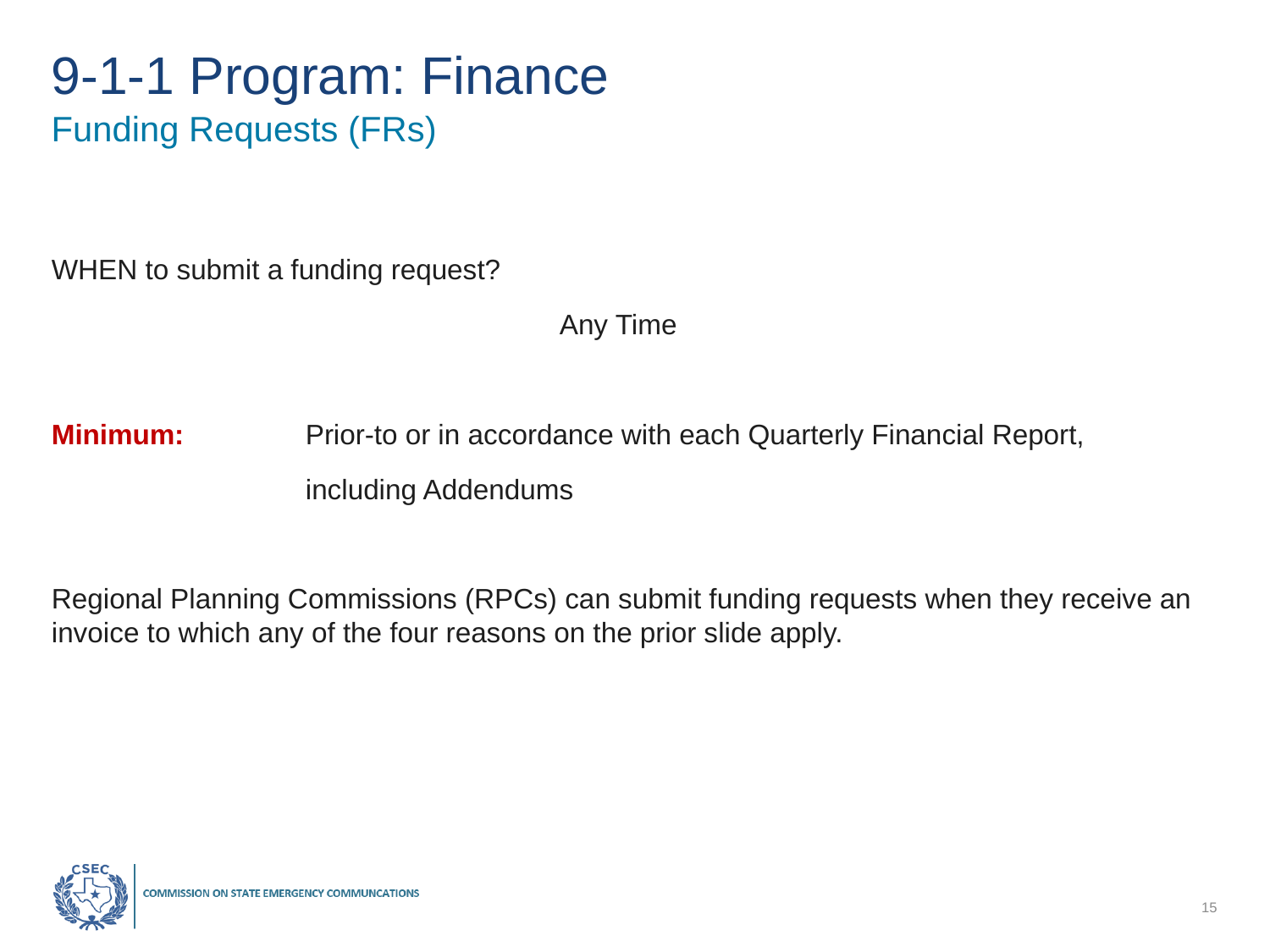

# 9-1-1 Program: Finance
Funding Requests (FRs)
WHEN to submit a funding request?
				Any Time

Minimum:	Prior-to or in accordance with each Quarterly Financial Report,
		including Addendums

Regional Planning Commissions (RPCs) can submit funding requests when they receive an invoice to which any of the four reasons on the prior slide apply.

15